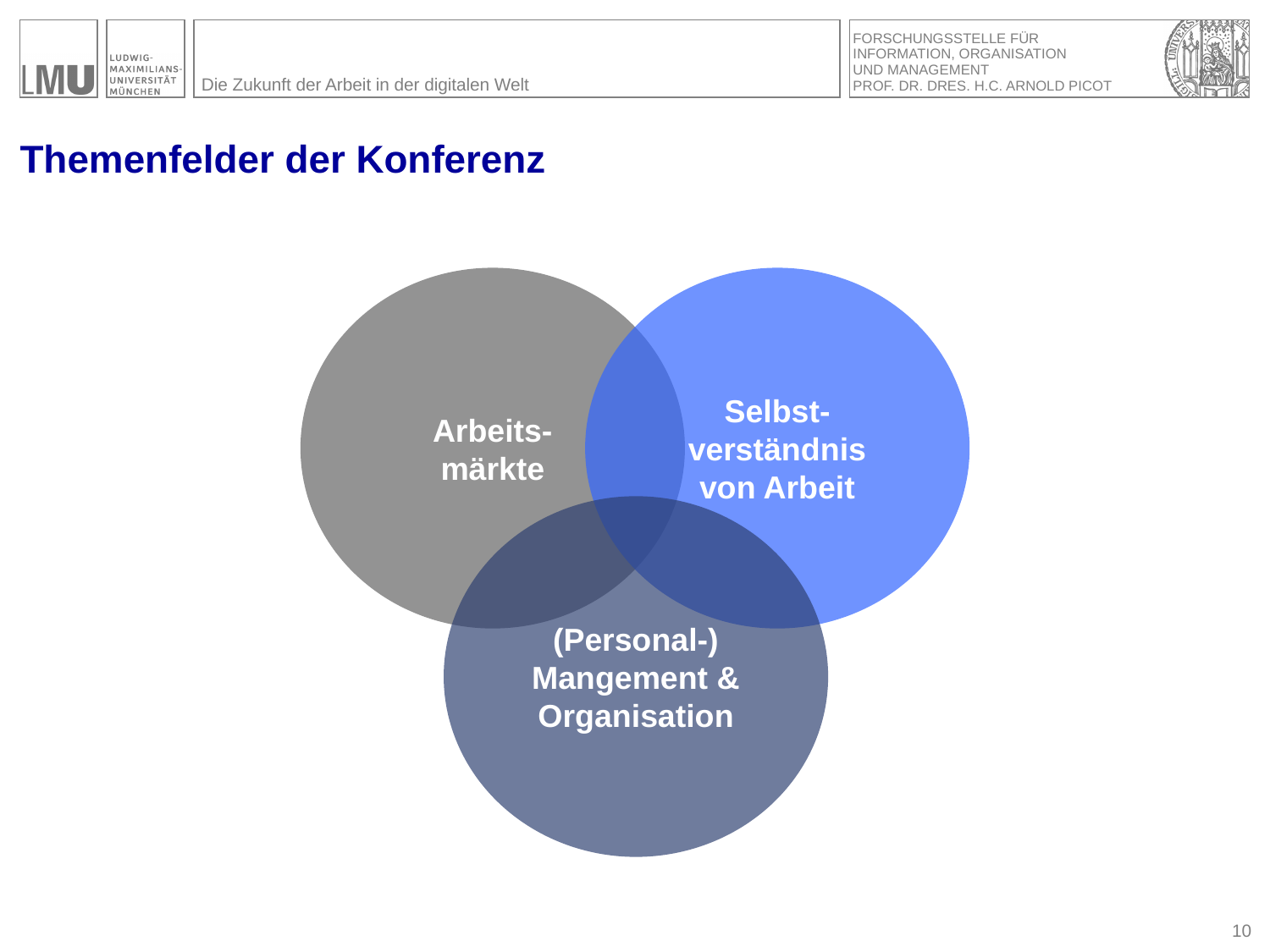

Themenfelder der Konferenz
Arbeits-
märkte
Selbst-verständnis
von Arbeit
(Personal-) Mangement & Organisation
10